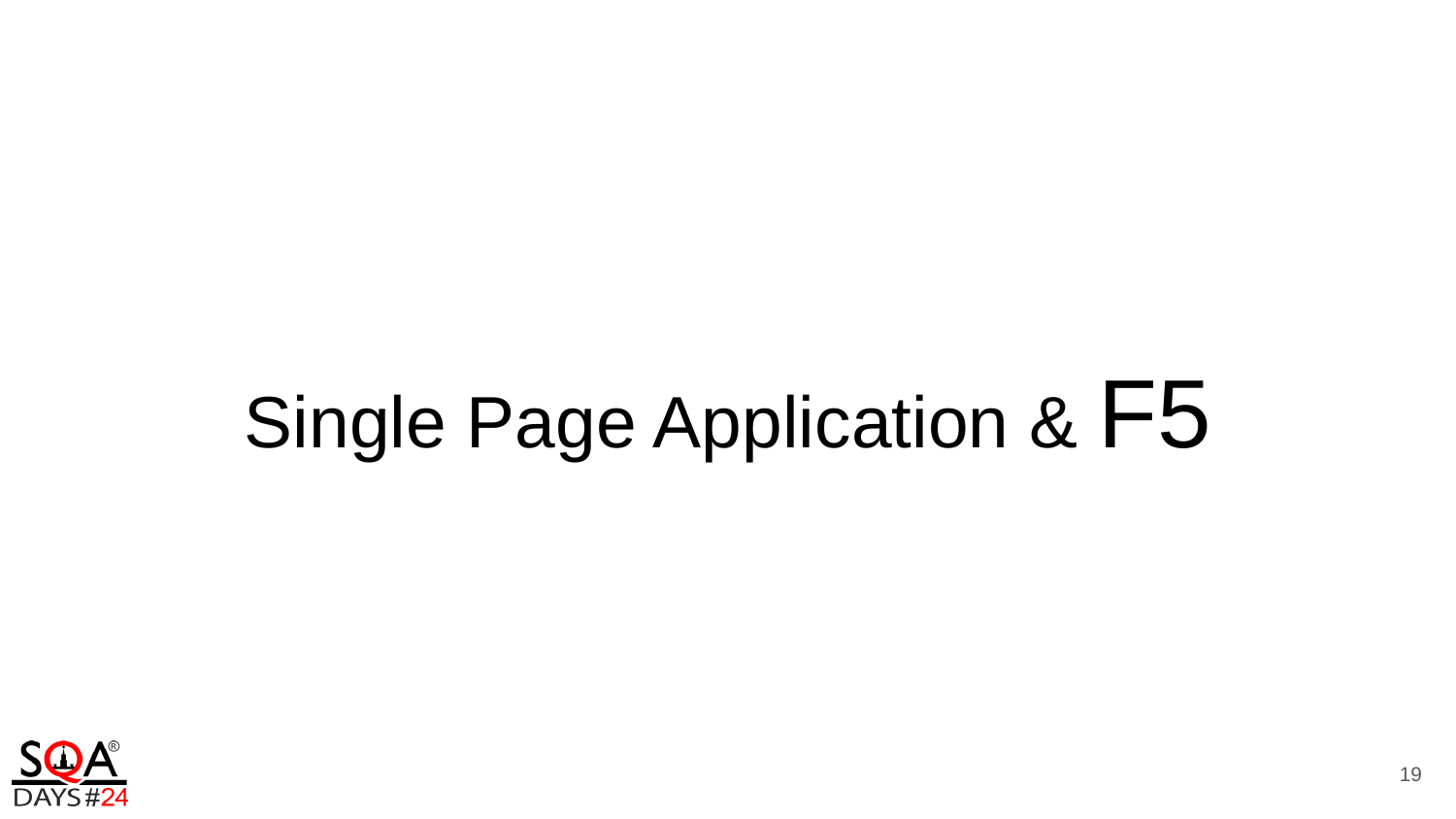

# Single Page Application & F5
19